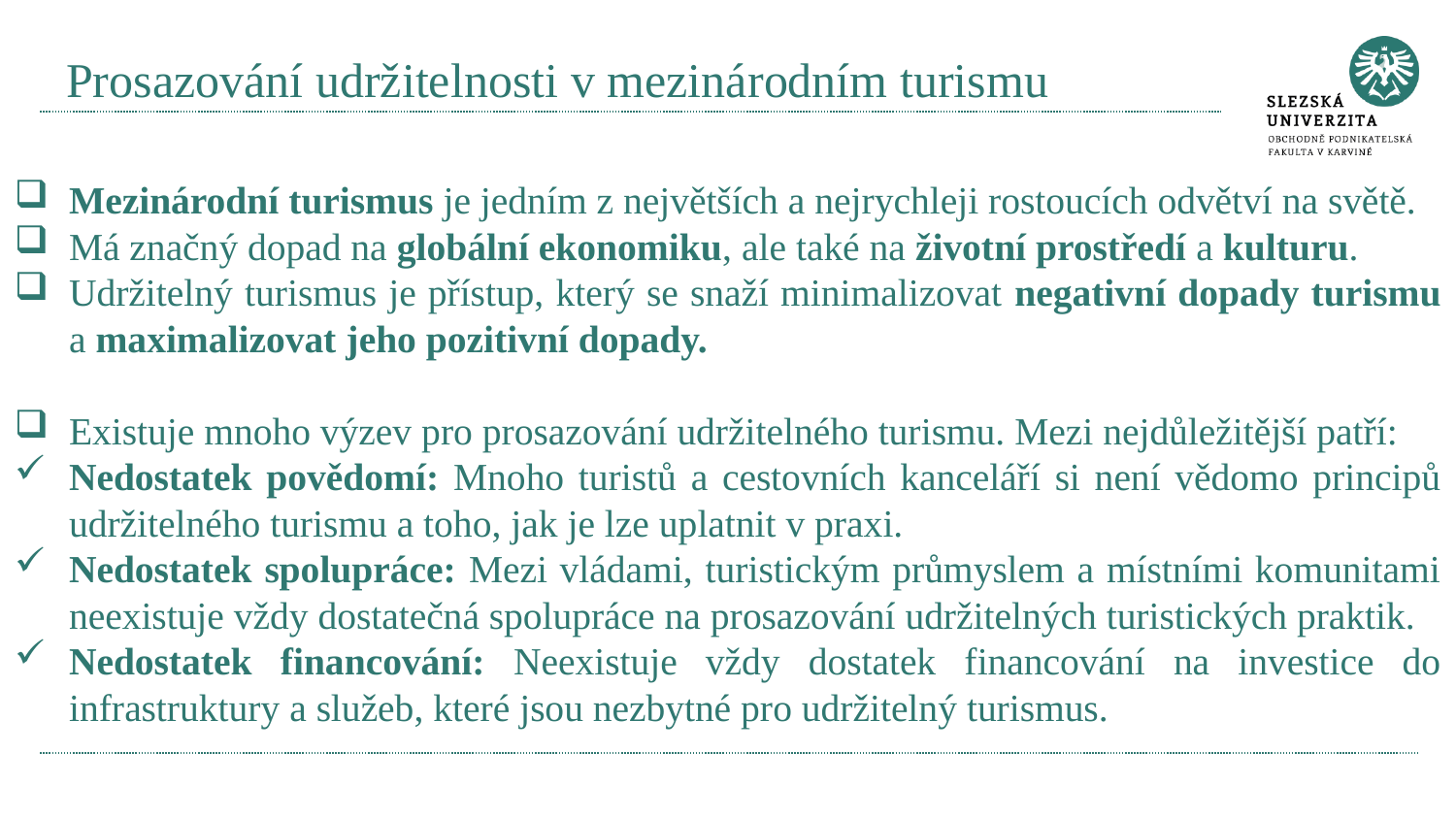

# Prosazování udržitelnosti v mezinárodním turismu
Mezinárodní turismus je jedním z největších a nejrychleji rostoucích odvětví na světě.
Má značný dopad na globální ekonomiku, ale také na životní prostředí a kulturu.
Udržitelný turismus je přístup, který se snaží minimalizovat negativní dopady turismu a maximalizovat jeho pozitivní dopady.

Existuje mnoho výzev pro prosazování udržitelného turismu. Mezi nejdůležitější patří:
Nedostatek povědomí: Mnoho turistů a cestovních kanceláří si není vědomo principů udržitelného turismu a toho, jak je lze uplatnit v praxi.
Nedostatek spolupráce: Mezi vládami, turistickým průmyslem a místními komunitami neexistuje vždy dostatečná spolupráce na prosazování udržitelných turistických praktik.
Nedostatek financování: Neexistuje vždy dostatek financování na investice do infrastruktury a služeb, které jsou nezbytné pro udržitelný turismus.